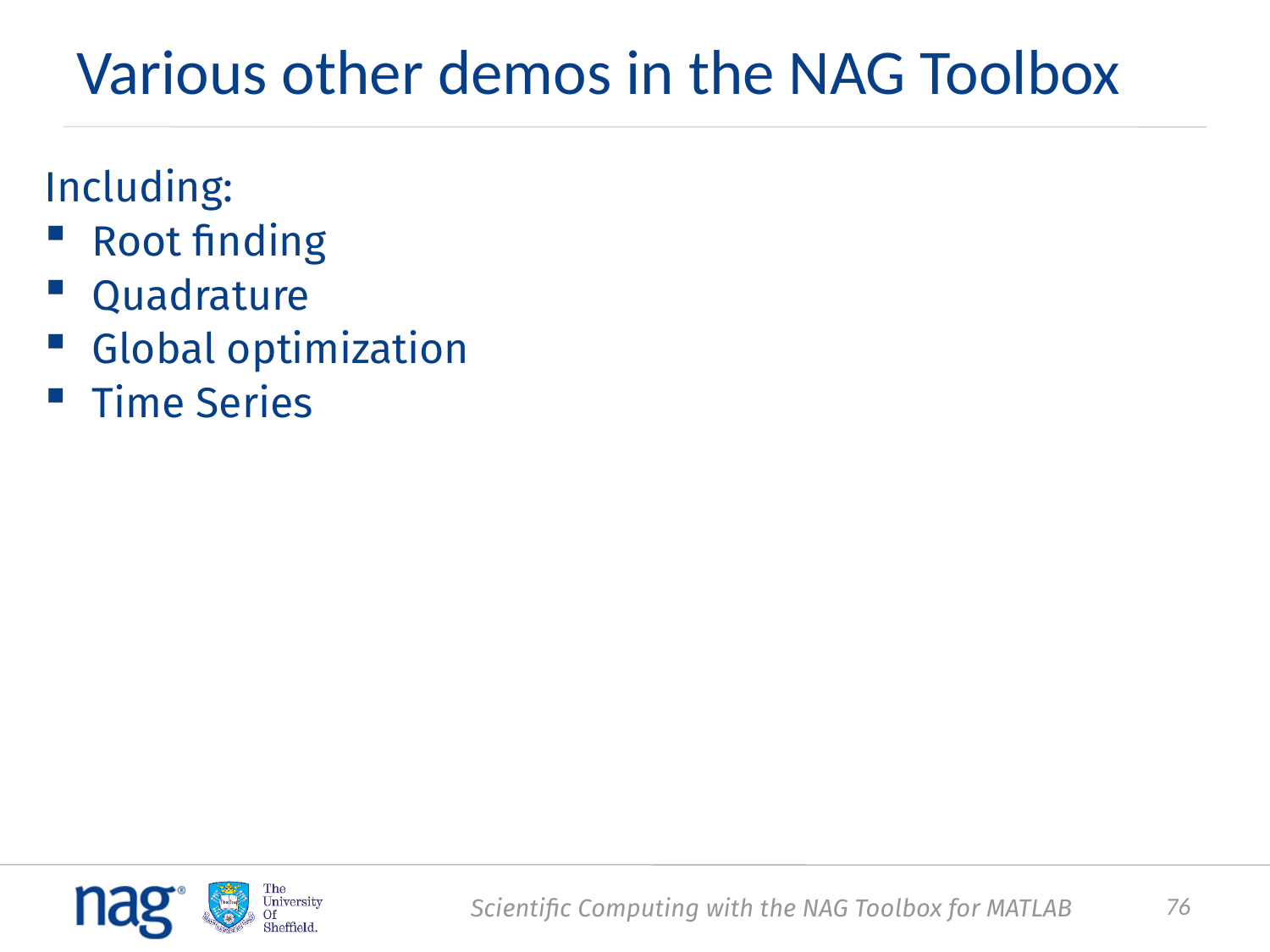

Various other demos in the NAG Toolbox
Including:
Root finding
Quadrature
Global optimization
Time Series